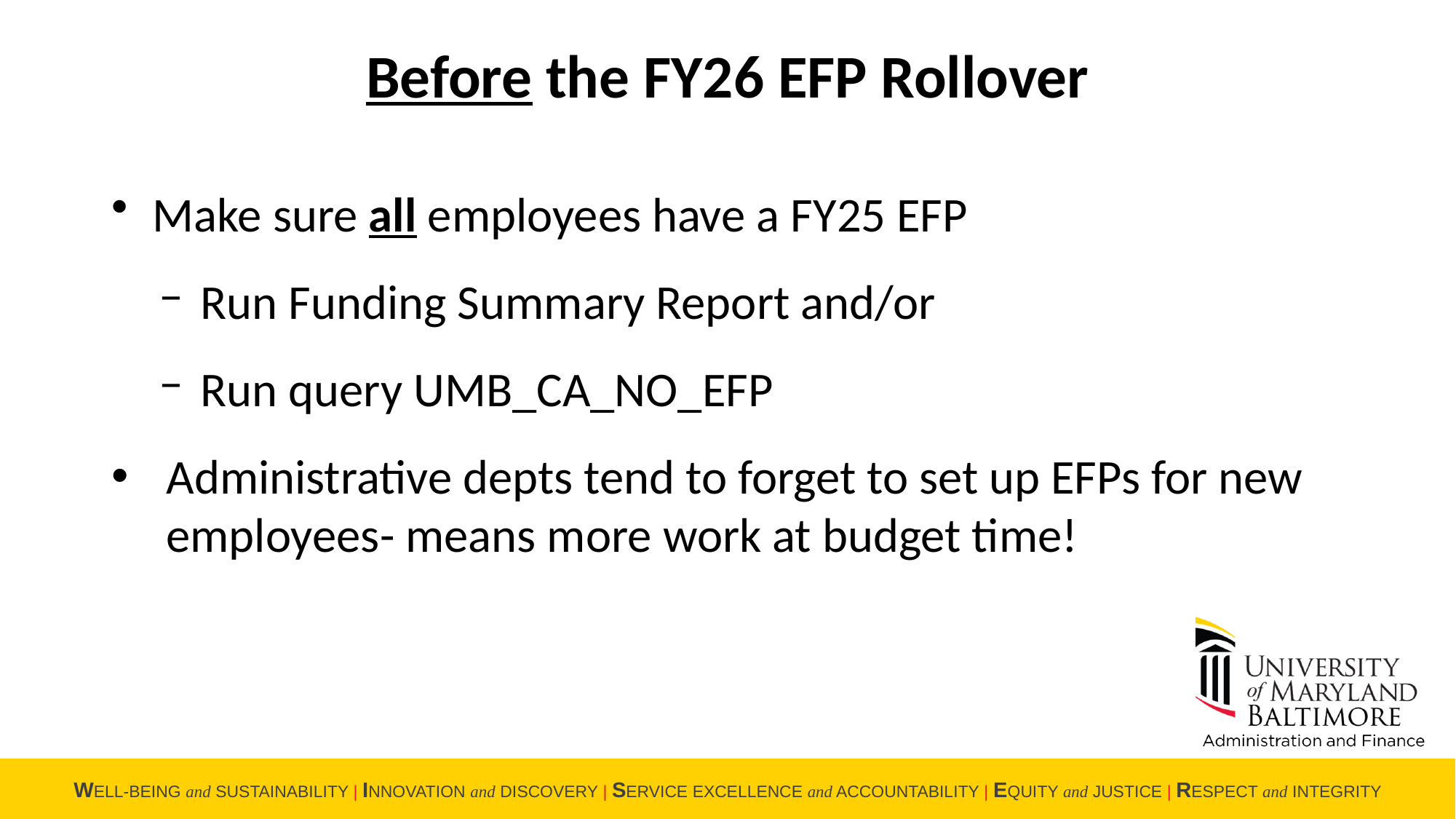

Before the FY26 EFP Rollover
Make sure all employees have a FY25 EFP
Run Funding Summary Report and/or
Run query UMB_CA_NO_EFP
Administrative depts tend to forget to set up EFPs for new employees- means more work at budget time!